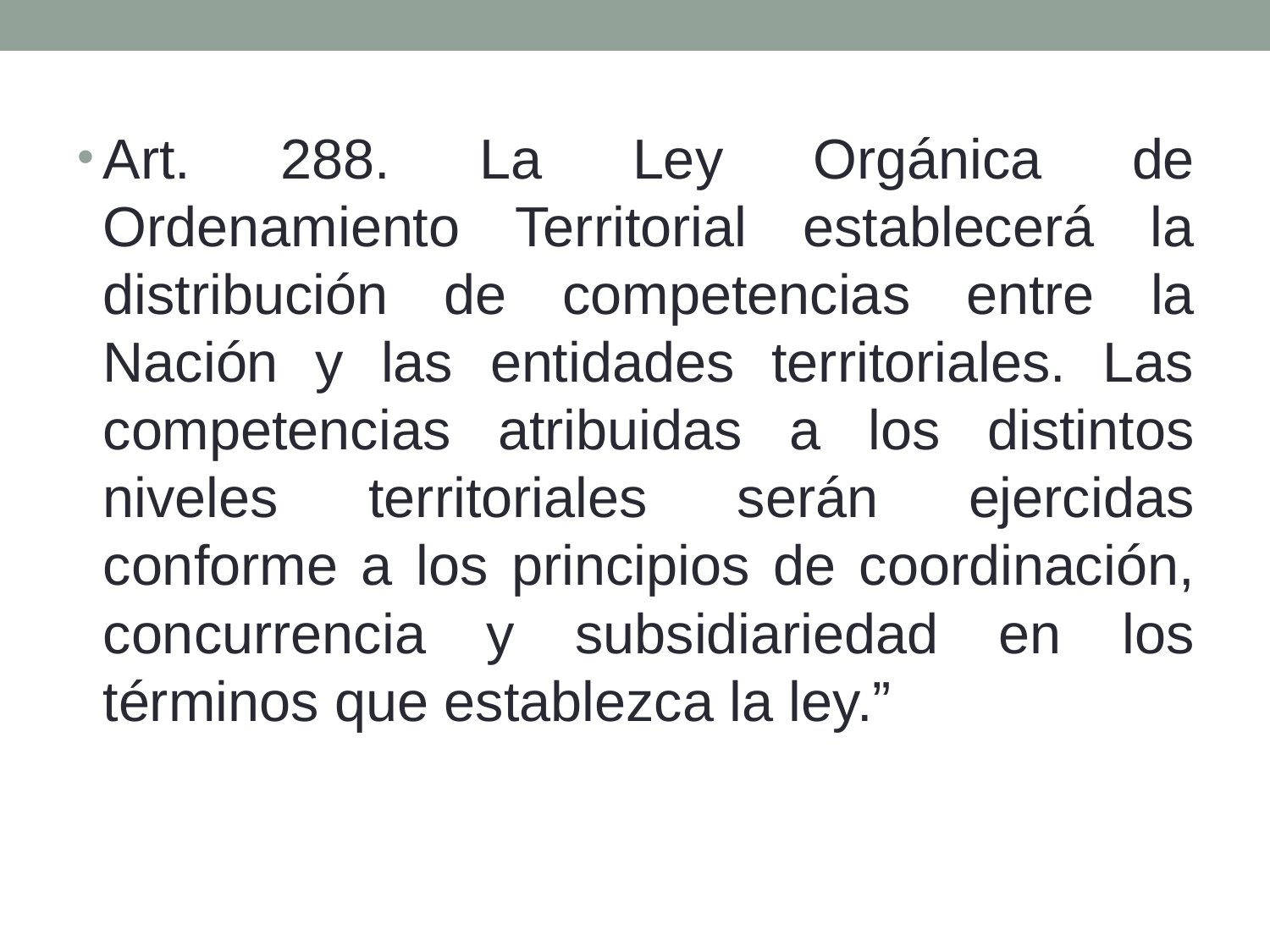

Art. 288. La Ley Orgánica de Ordenamiento Territorial establecerá la distribución de competencias entre la Nación y las entidades territoriales. Las competencias atribuidas a los distintos niveles territoriales serán ejercidas conforme a los principios de coordinación, concurrencia y subsidiariedad en los términos que establezca la ley.”